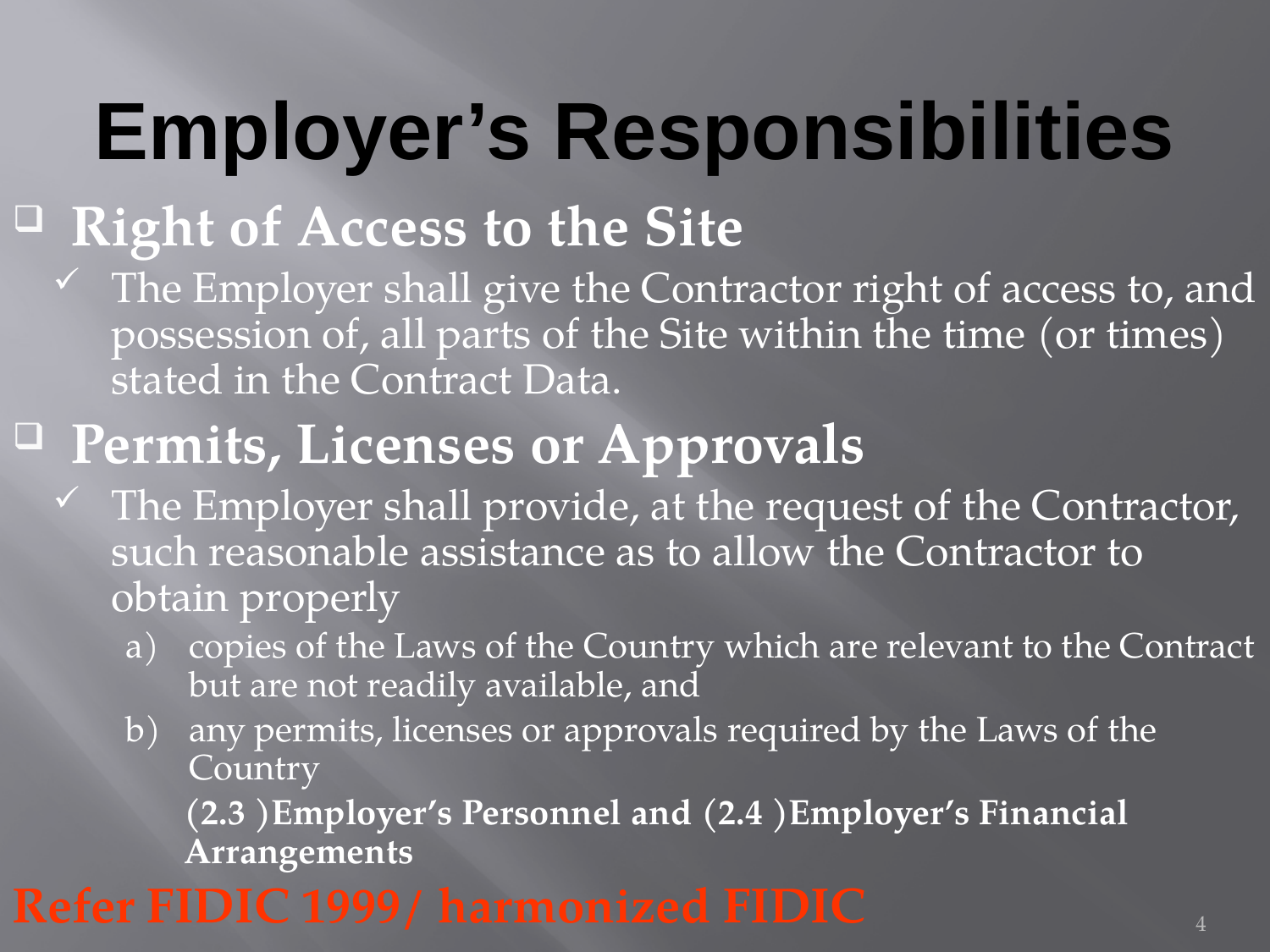

# Employer’s Responsibilities
Right of Access to the Site
The Employer shall give the Contractor right of access to, and possession of, all parts of the Site within the time (or times) stated in the Contract Data.
Permits, Licenses or Approvals
The Employer shall provide, at the request of the Contractor, such reasonable assistance as to allow the Contractor to obtain properly
copies of the Laws of the Country which are relevant to the Contract but are not readily available, and
any permits, licenses or approvals required by the Laws of the Country
	(2.3 )Employer’s Personnel and (2.4 )Employer’s Financial Arrangements
Refer FIDIC 1999/ harmonized FIDIC
4